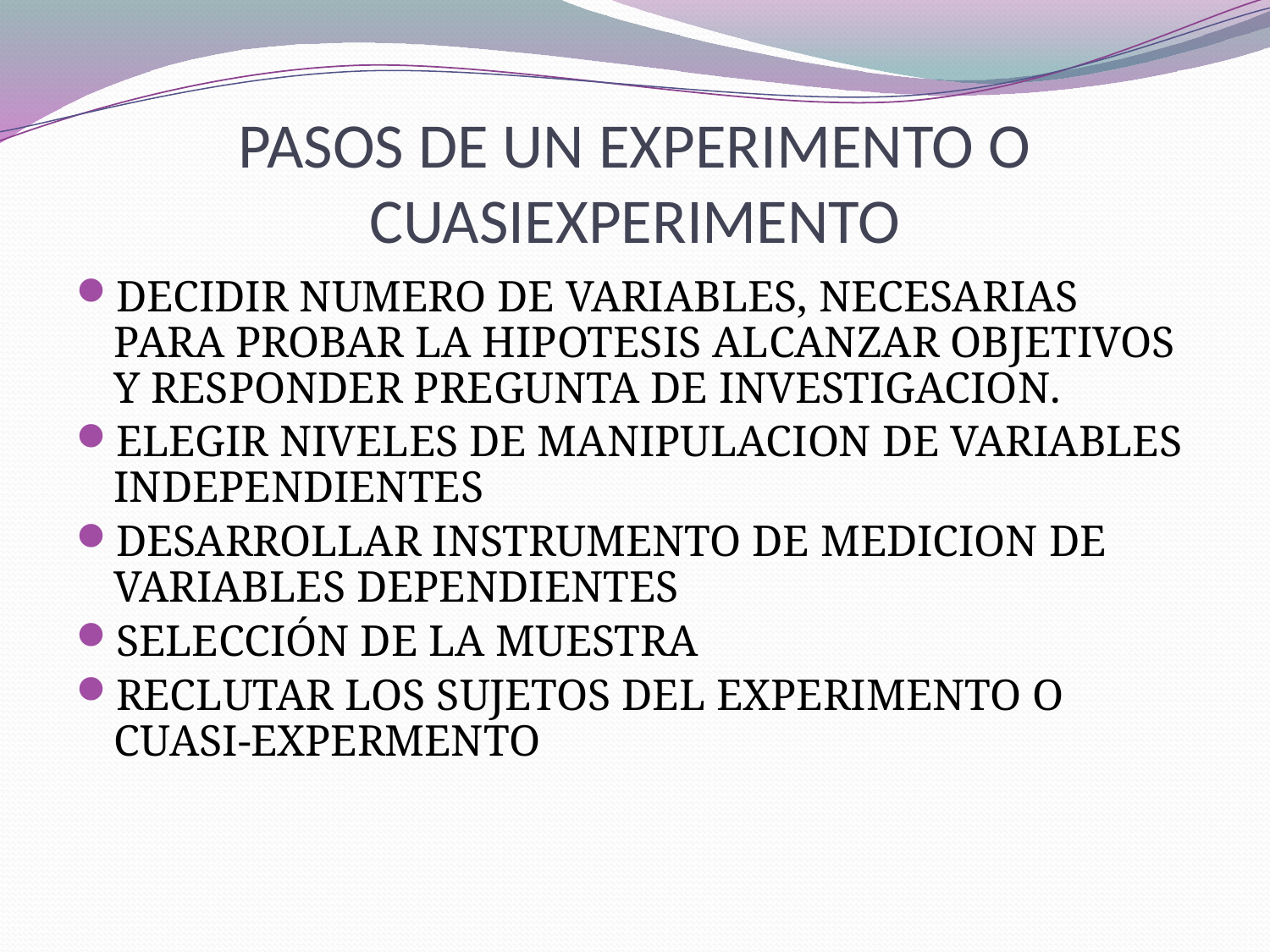

# PASOS DE UN EXPERIMENTO O CUASIEXPERIMENTO
DECIDIR NUMERO DE VARIABLES, NECESARIAS PARA PROBAR LA HIPOTESIS ALCANZAR OBJETIVOS Y RESPONDER PREGUNTA DE INVESTIGACION.
ELEGIR NIVELES DE MANIPULACION DE VARIABLES INDEPENDIENTES
DESARROLLAR INSTRUMENTO DE MEDICION DE VARIABLES DEPENDIENTES
SELECCIÓN DE LA MUESTRA
RECLUTAR LOS SUJETOS DEL EXPERIMENTO O CUASI-EXPERMENTO